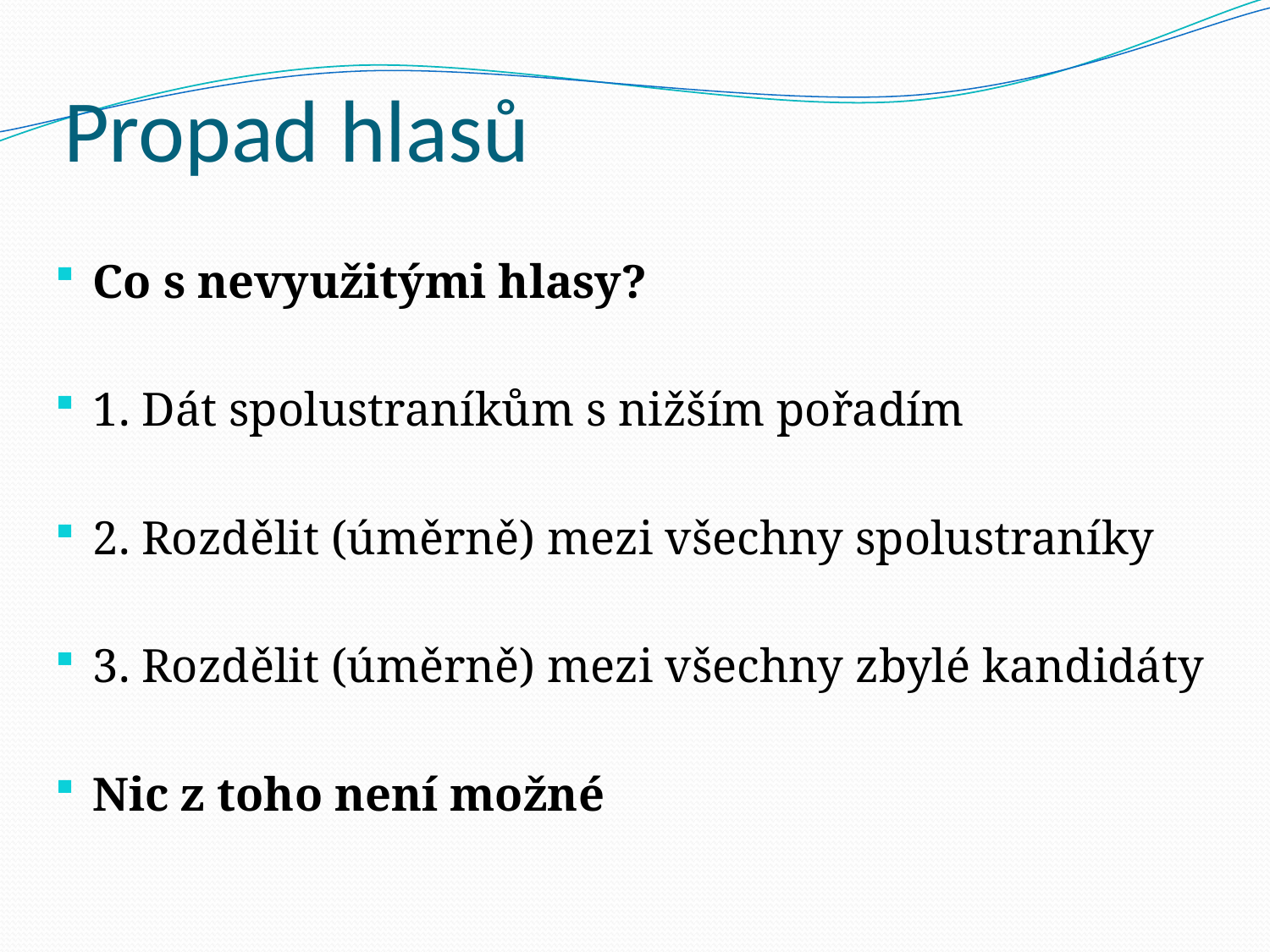

# Propad hlasů
Co s nevyužitými hlasy?

1. Dát spolustraníkům s nižším pořadím

2. Rozdělit (úměrně) mezi všechny spolustraníky

3. Rozdělit (úměrně) mezi všechny zbylé kandidáty

Nic z toho není možné